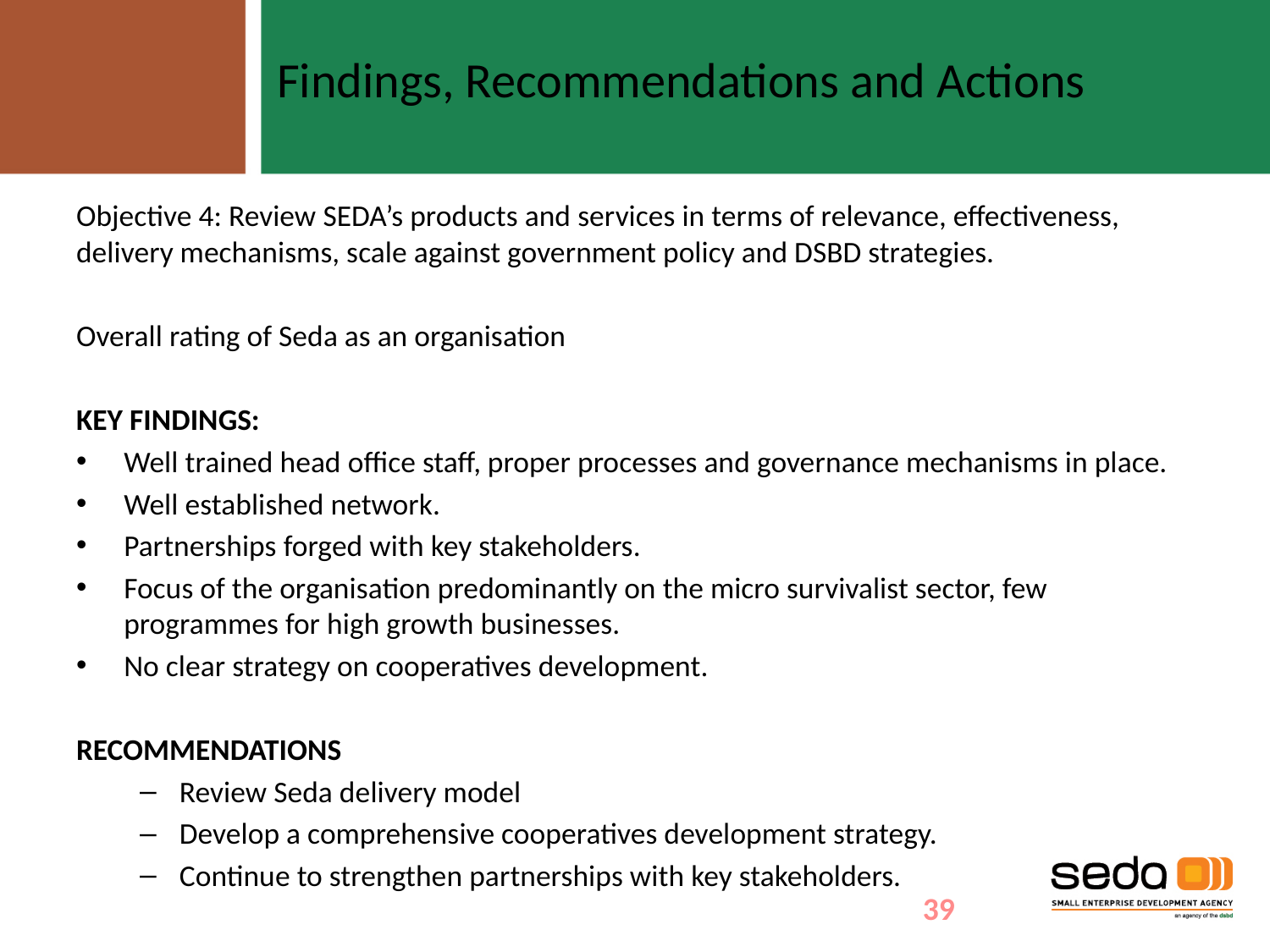

Findings, Recommendations and Actions
Objective 4: Review SEDA’s products and services in terms of relevance, effectiveness, delivery mechanisms, scale against government policy and DSBD strategies.

Overall rating of Seda as an organisation

KEY FINDINGS:
Well trained head office staff, proper processes and governance mechanisms in place.
Well established network.
Partnerships forged with key stakeholders.
Focus of the organisation predominantly on the micro survivalist sector, few programmes for high growth businesses.
No clear strategy on cooperatives development.

RECOMMENDATIONS
Review Seda delivery model
Develop a comprehensive cooperatives development strategy.
Continue to strengthen partnerships with key stakeholders.
39